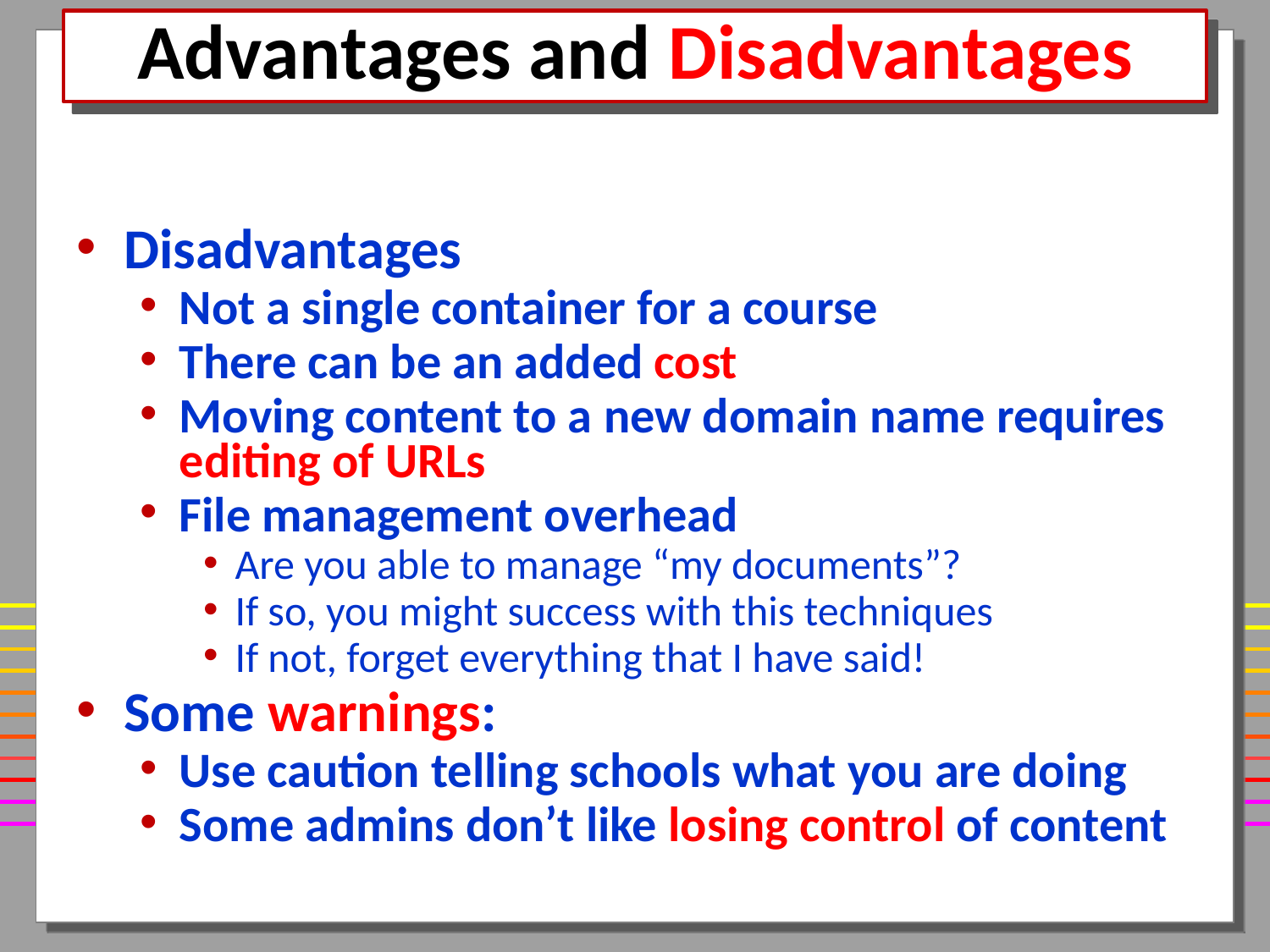

# Advantages and Disadvantages
Disadvantages
Not a single container for a course
There can be an added cost
Moving content to a new domain name requires editing of URLs
File management overhead
Are you able to manage “my documents”?
If so, you might success with this techniques
If not, forget everything that I have said!
Some warnings:
Use caution telling schools what you are doing
Some admins don’t like losing control of content